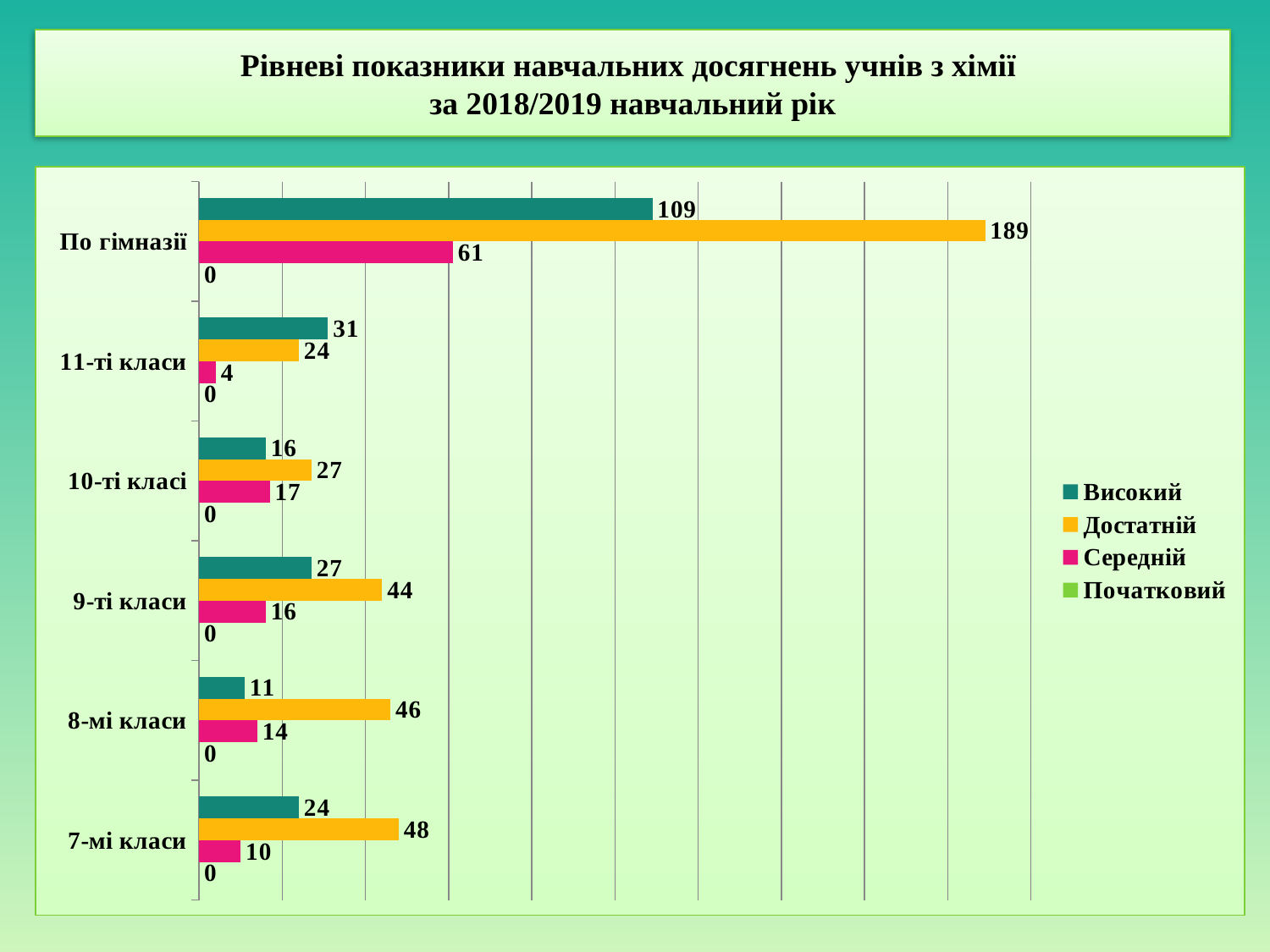

# Рівневі показники навчальних досягнень учнів з хімії за 2018/2019 навчальний рік

### Chart

| Category | Початковий | Середній | Достатній | Високий |
|---|---|---|---|---|
| 7-мі класи | 0.0 | 10.0 | 48.0 | 24.0 |
| 8-мі класи | 0.0 | 14.0 | 46.0 | 11.0 |
| 9-ті класи | 0.0 | 16.0 | 44.0 | 27.0 |
| 10-ті класі | 0.0 | 17.0 | 27.0 | 16.0 |
| 11-ті класи | 0.0 | 4.0 | 24.0 | 31.0 |
| По гімназії | 0.0 | 61.0 | 189.0 | 109.0 |